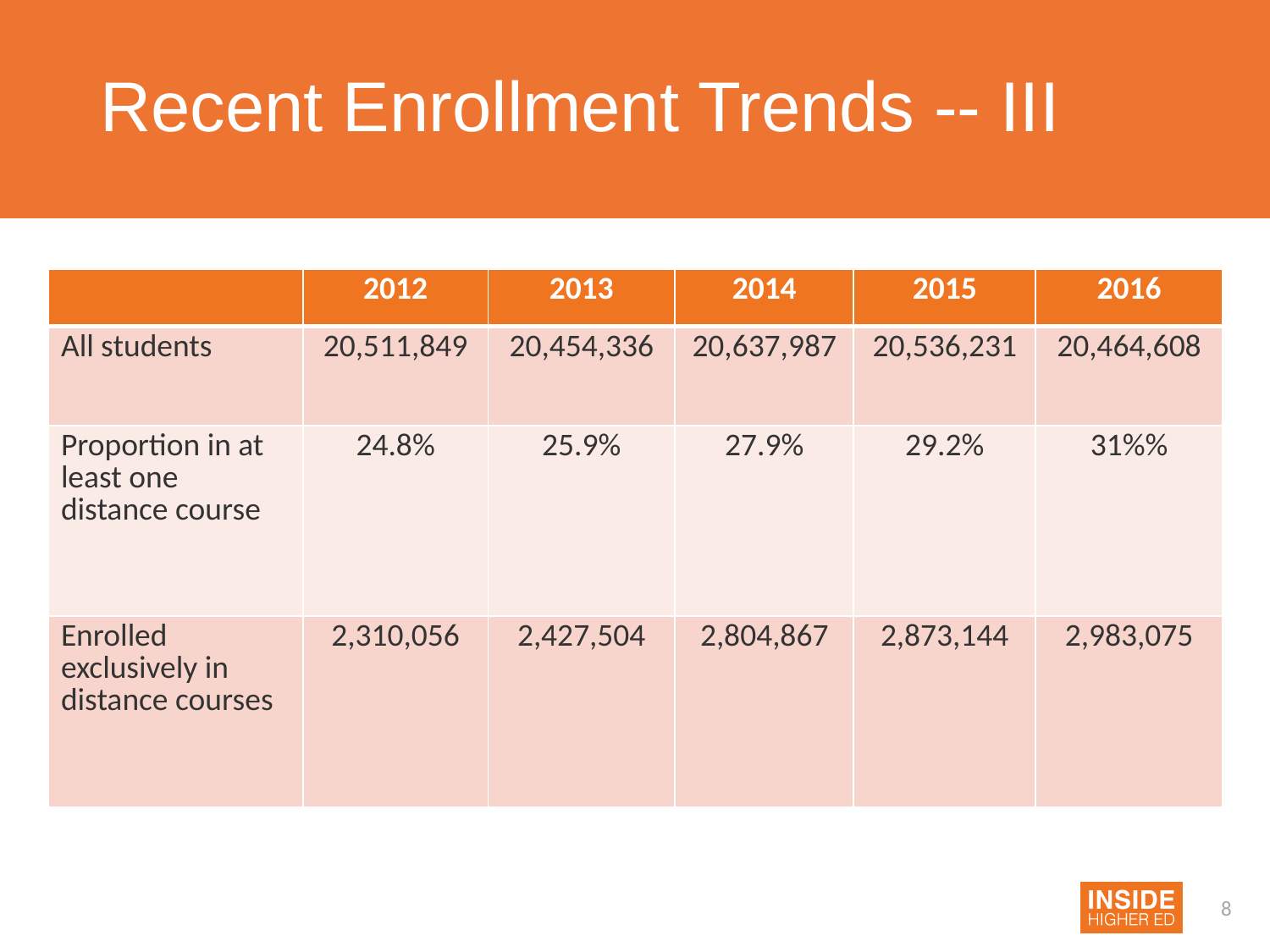

# Recent Enrollment Trends -- III
|  | 2012 | 2013 | 2014 | 2015 | 2016 |
| --- | --- | --- | --- | --- | --- |
| All students | 20,511,849 | 20,454,336 | 20,637,987 | 20,536,231 | 20,464,608 |
| Proportion in at least one distance course | 24.8% | 25.9% | 27.9% | 29.2% | 31%% |
| Enrolled exclusively in distance courses | 2,310,056 | 2,427,504 | 2,804,867 | 2,873,144 | 2,983,075 |